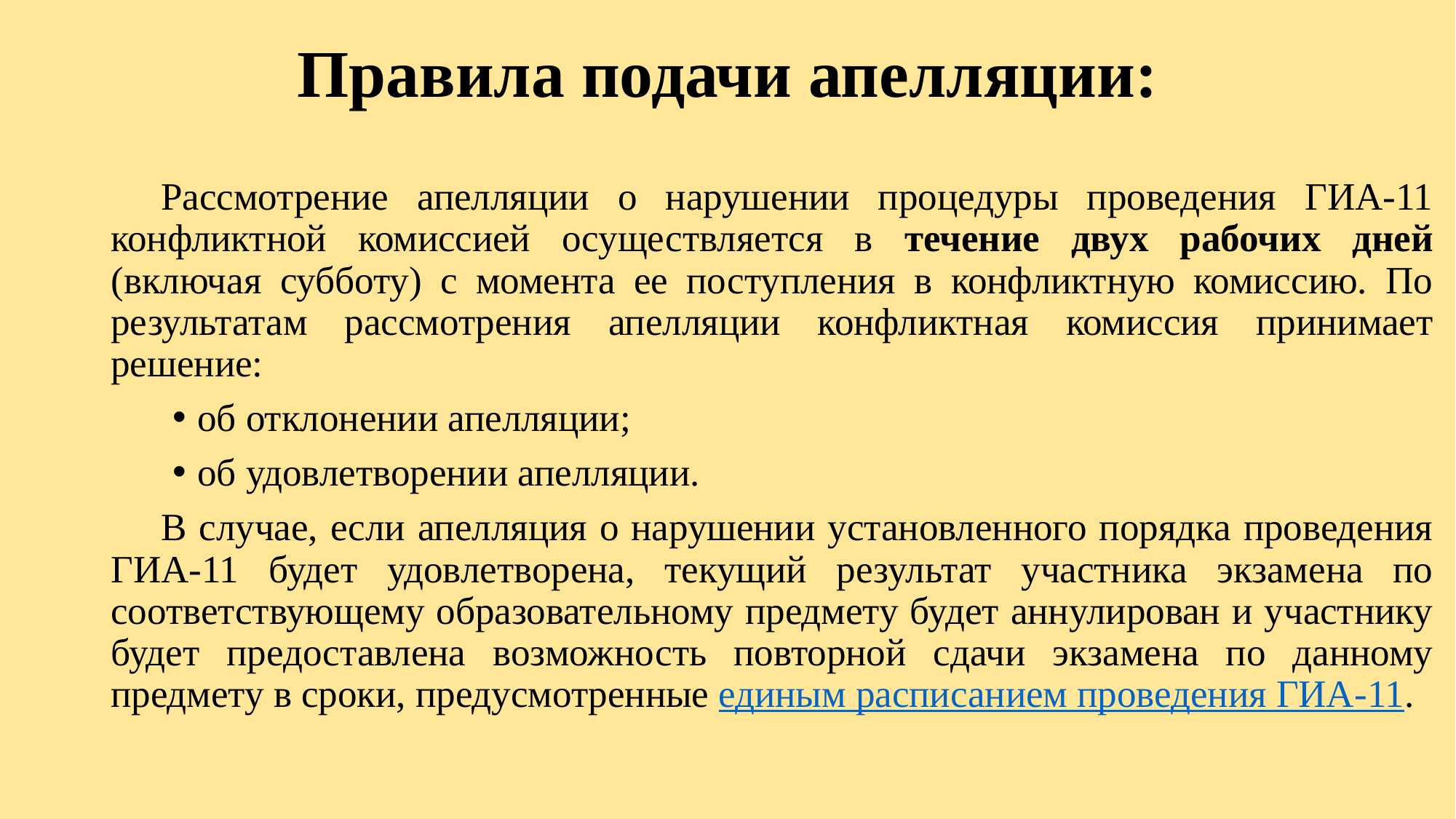

# Правила подачи апелляции:
Рассмотрение апелляции о нарушении процедуры проведения ГИА-11 конфликтной комиссией осуществляется в течение двух рабочих дней (включая субботу) с момента ее поступления в конфликтную комиссию. По результатам рассмотрения апелляции конфликтная комиссия принимает решение:
об отклонении апелляции;
об удовлетворении апелляции.
В случае, если апелляция о нарушении установленного порядка проведения ГИА-11 будет удовлетворена, текущий результат участника экзамена по соответствующему образовательному предмету будет аннулирован и участнику будет предоставлена возможность повторной сдачи экзамена по данному предмету в сроки, предусмотренные единым расписанием проведения ГИА-11.